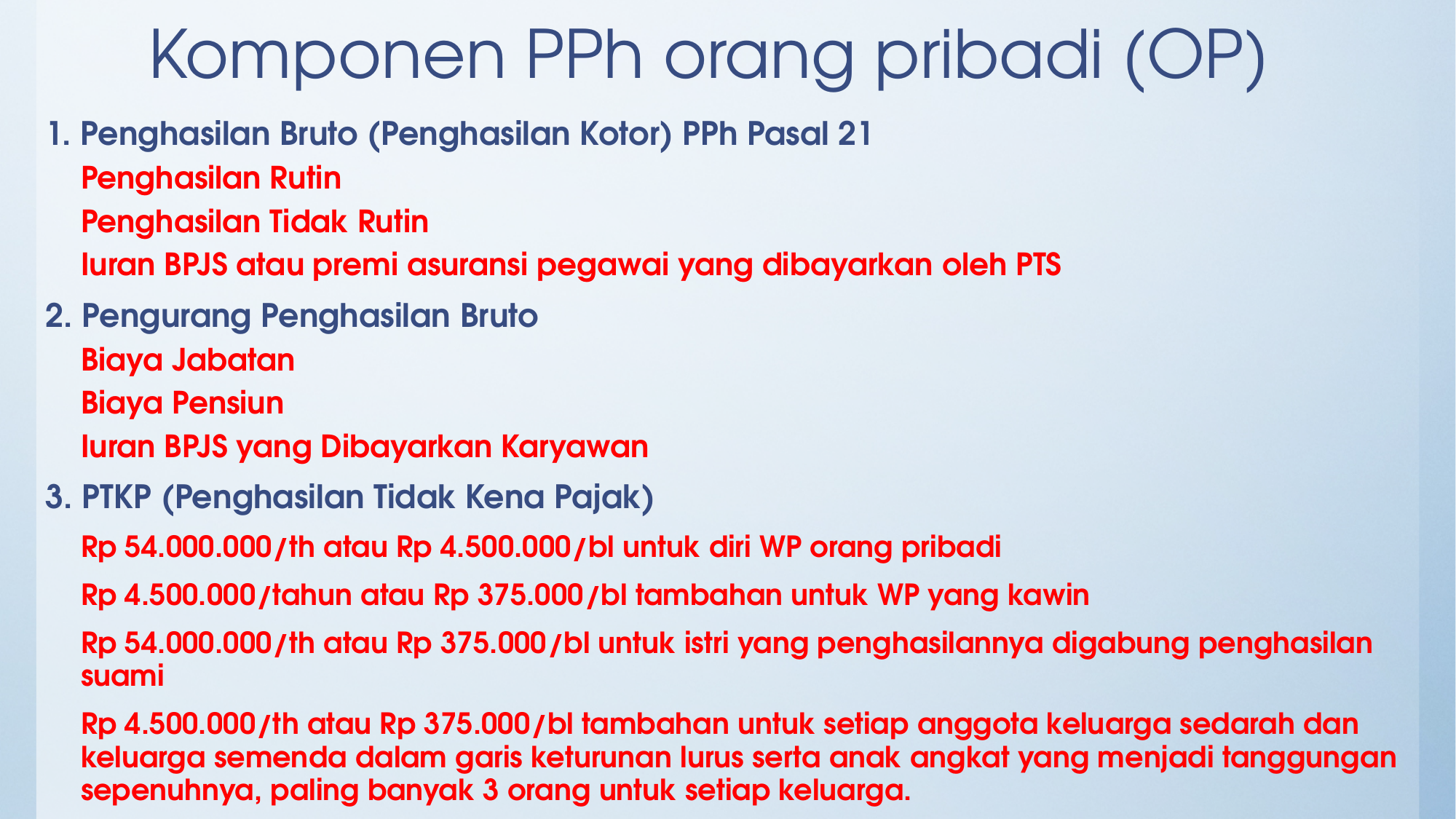

# Komponen PPh orang pribadi (OP)
1. Penghasilan Bruto (Penghasilan Kotor) PPh Pasal 21
Penghasilan Rutin
Penghasilan Tidak Rutin
Iuran BPJS atau premi asuransi pegawai yang dibayarkan oleh PTS
2. Pengurang Penghasilan Bruto
Biaya Jabatan
Biaya Pensiun
Iuran BPJS yang Dibayarkan Karyawan
3. PTKP (Penghasilan Tidak Kena Pajak)
Rp 54.000.000/th atau Rp 4.500.000/bl untuk diri WP orang pribadi
Rp 4.500.000/tahun atau Rp 375.000/bl tambahan untuk WP yang kawin
Rp 54.000.000/th atau Rp 375.000/bl untuk istri yang penghasilannya digabung penghasilan suami
Rp 4.500.000/th atau Rp 375.000/bl tambahan untuk setiap anggota keluarga sedarah dan keluarga semenda dalam garis keturunan lurus serta anak angkat yang menjadi tanggungan sepenuhnya, paling banyak 3 orang untuk setiap keluarga.